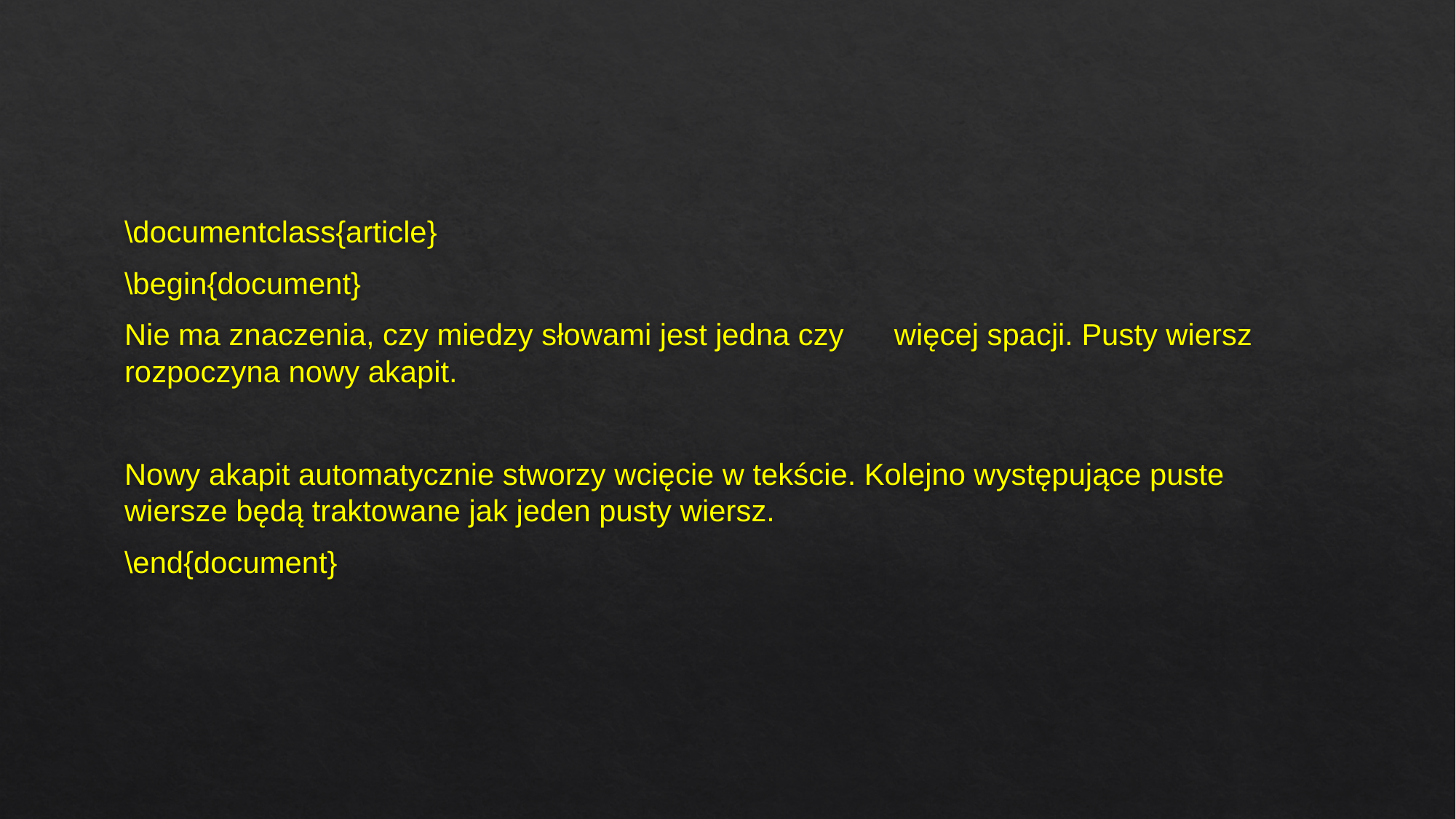

#
\documentclass{article}
\begin{document}
Nie ma znaczenia, czy miedzy słowami jest jedna czy      więcej spacji. Pusty wiersz rozpoczyna nowy akapit.

Nowy akapit automatycznie stworzy wcięcie w tekście. Kolejno występujące puste wiersze będą traktowane jak jeden pusty wiersz.
\end{document}